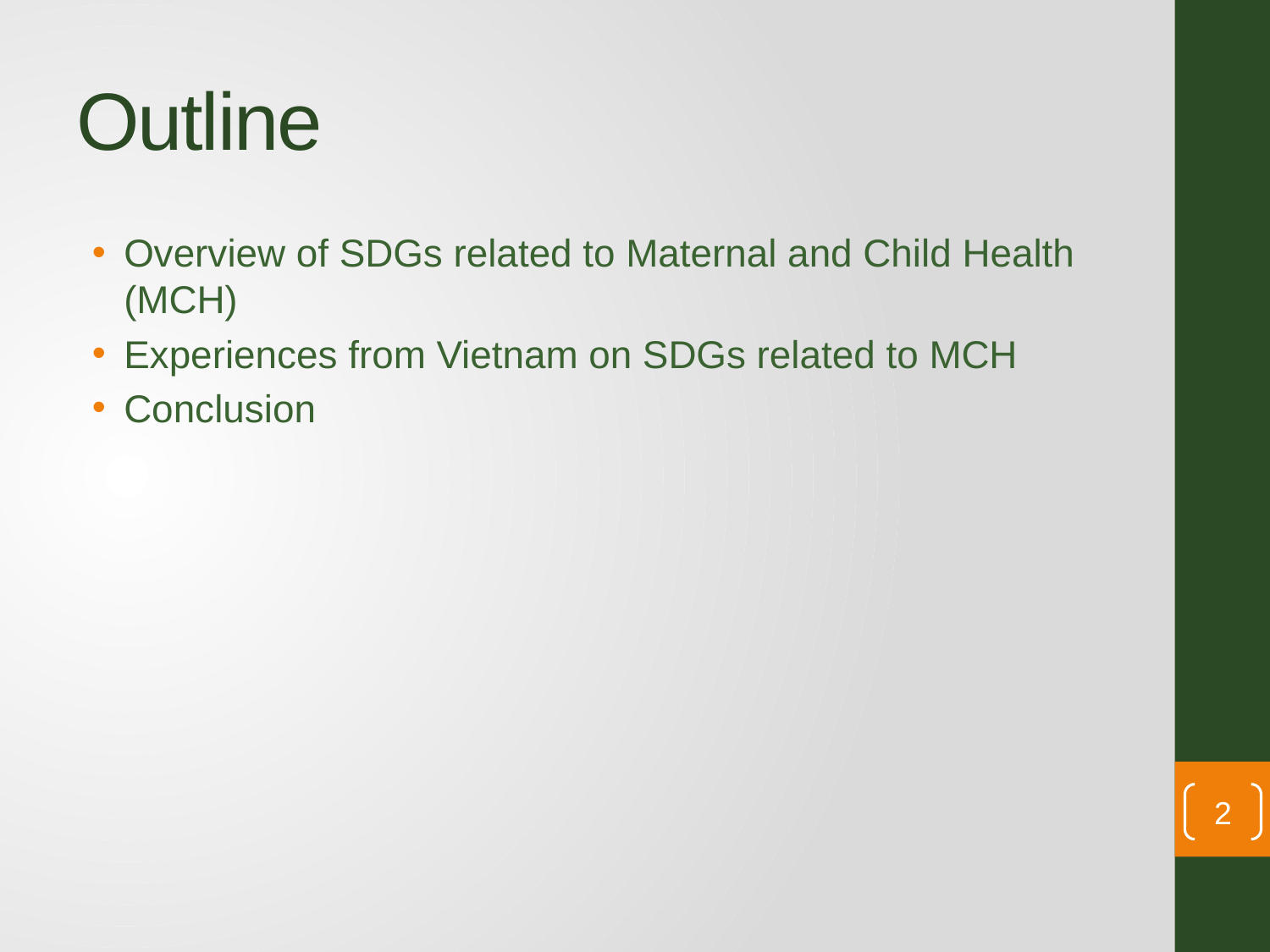

# Outline
Overview of SDGs related to Maternal and Child Health (MCH)
Experiences from Vietnam on SDGs related to MCH
Conclusion
2